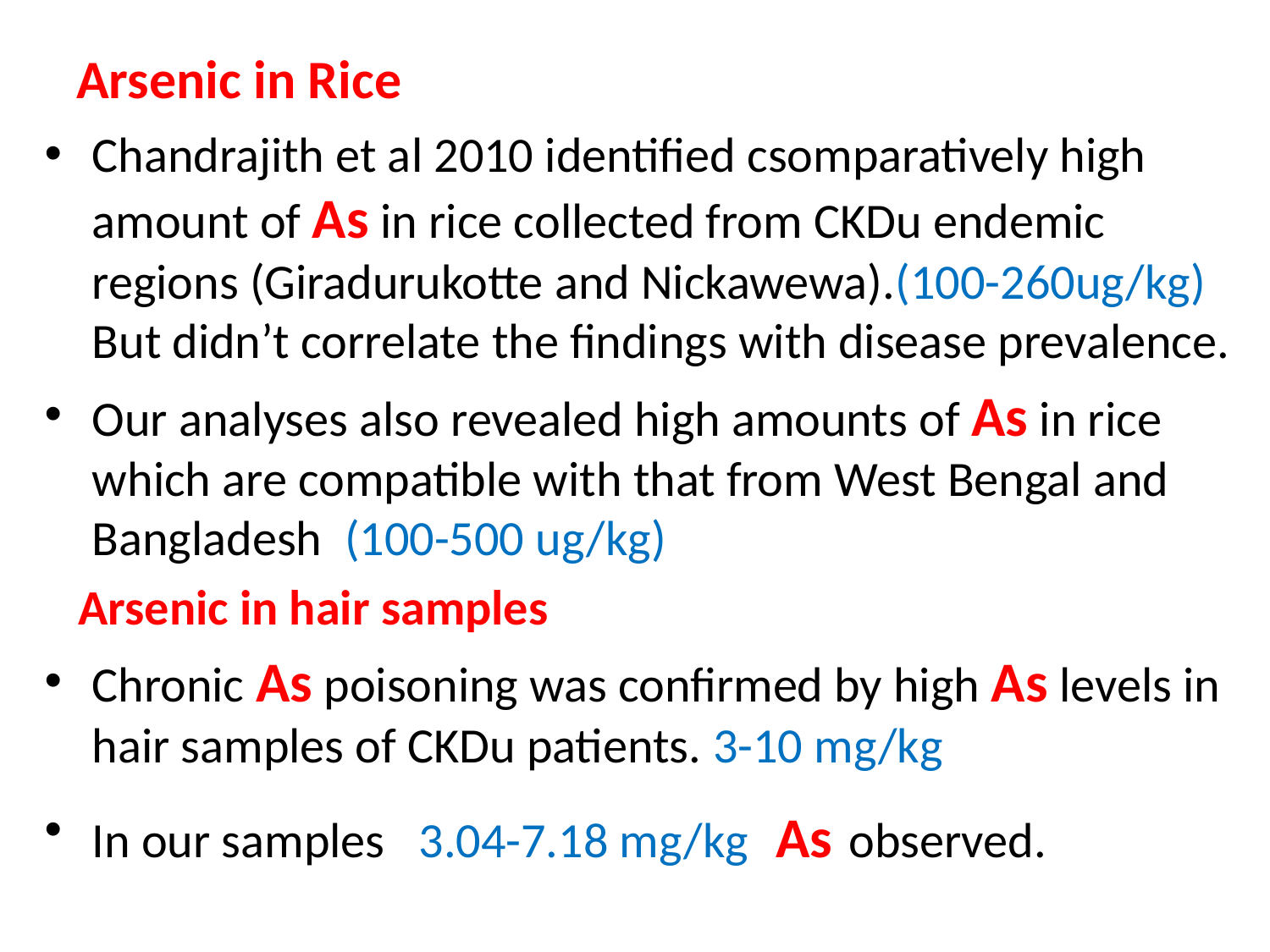

# Arsenic in Rice
Chandrajith et al 2010 identified csomparatively high amount of As in rice collected from CKDu endemic regions (Giradurukotte and Nickawewa).(100-260ug/kg) But didn’t correlate the findings with disease prevalence.
Our analyses also revealed high amounts of As in rice which are compatible with that from West Bengal and Bangladesh  (100-500 ug/kg)
   Arsenic in hair samples
Chronic As poisoning was confirmed by high As levels in hair samples of CKDu patients. 3-10 mg/kg
In our samples   3.04-7.18 mg/kg  As observed.